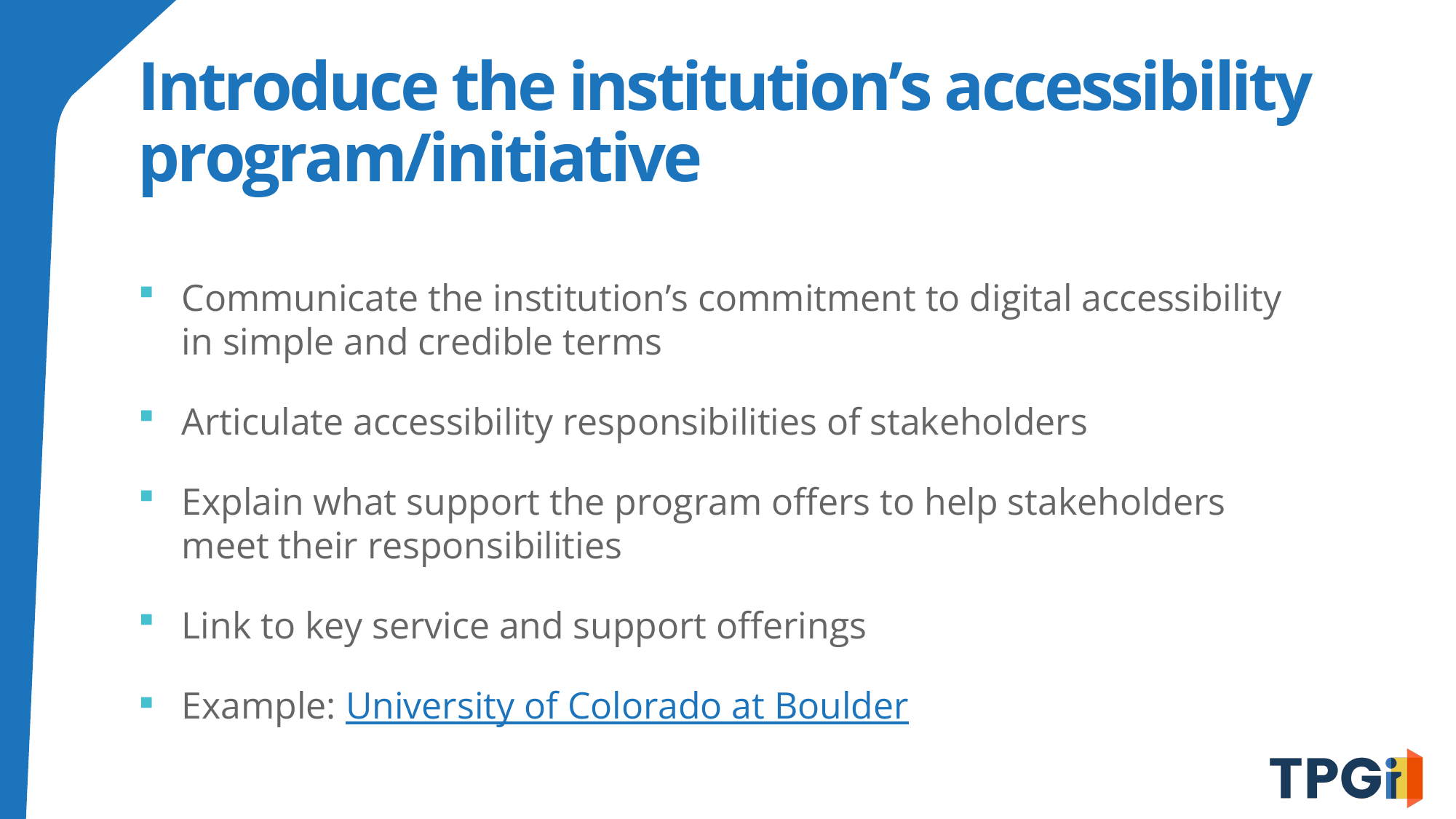

# Introduce the institution’s accessibility program/initiative
Communicate the institution’s commitment to digital accessibility in simple and credible terms
Articulate accessibility responsibilities of stakeholders
Explain what support the program offers to help stakeholders meet their responsibilities
Link to key service and support offerings
Example: University of Colorado at Boulder